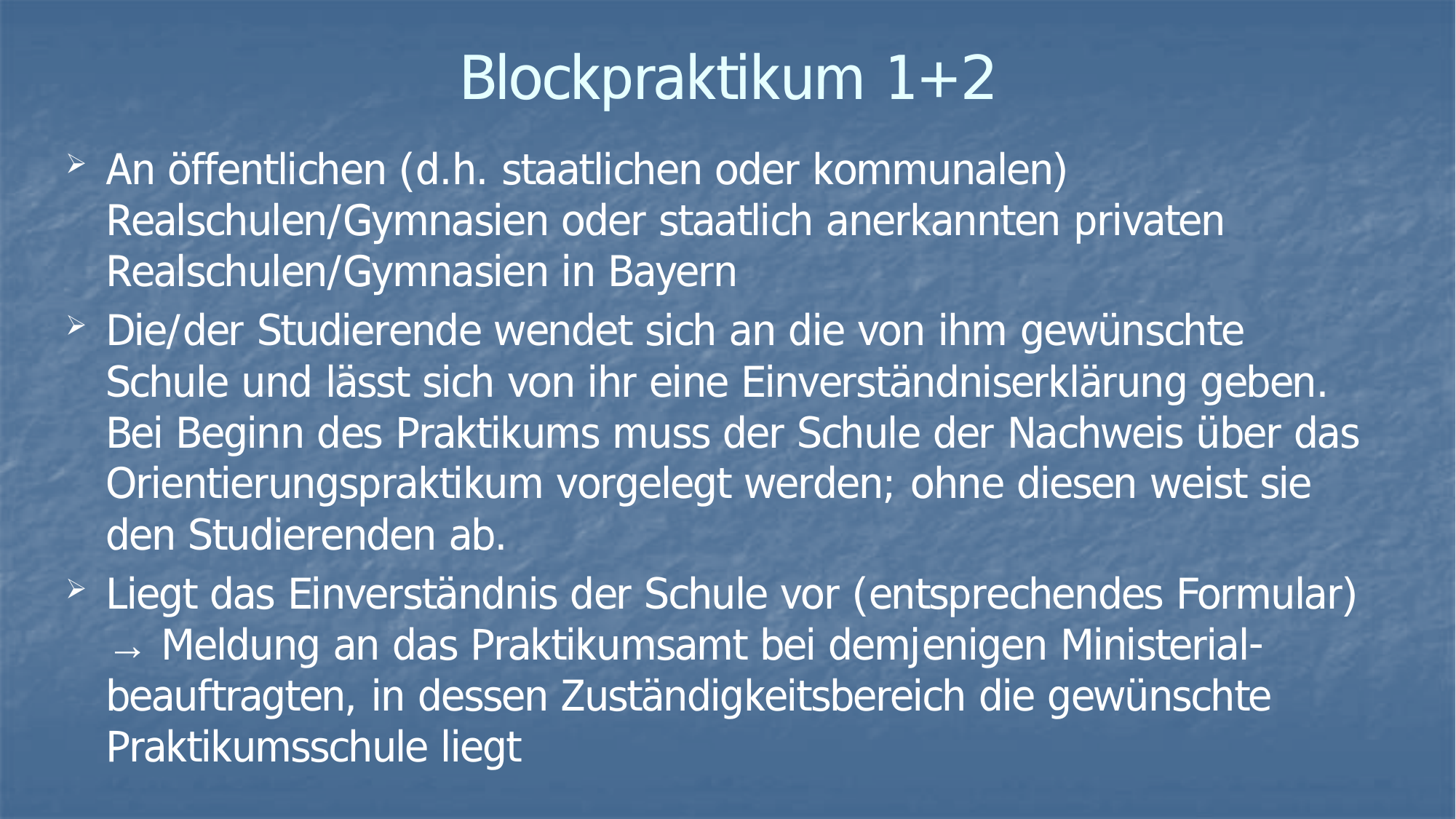

# Blockpraktikum 1+2
An öffentlichen (d.h. staatlichen oder kommunalen) Realschulen/Gymnasien oder staatlich anerkannten privaten Realschulen/Gymnasien in Bayern
Die/der Studierende wendet sich an die von ihm gewünschte Schule und lässt sich von ihr eine Einverständniserklärung geben.
Bei Beginn des Praktikums muss der Schule der Nachweis über das Orientierungspraktikum vorgelegt werden; ohne diesen weist sie den Studierenden ab.
Liegt das Einverständnis der Schule vor (entsprechendes Formular) → Meldung an das Praktikumsamt bei demjenigen Ministerial-beauftragten, in dessen Zuständigkeitsbereich die gewünschte Praktikumsschule liegt